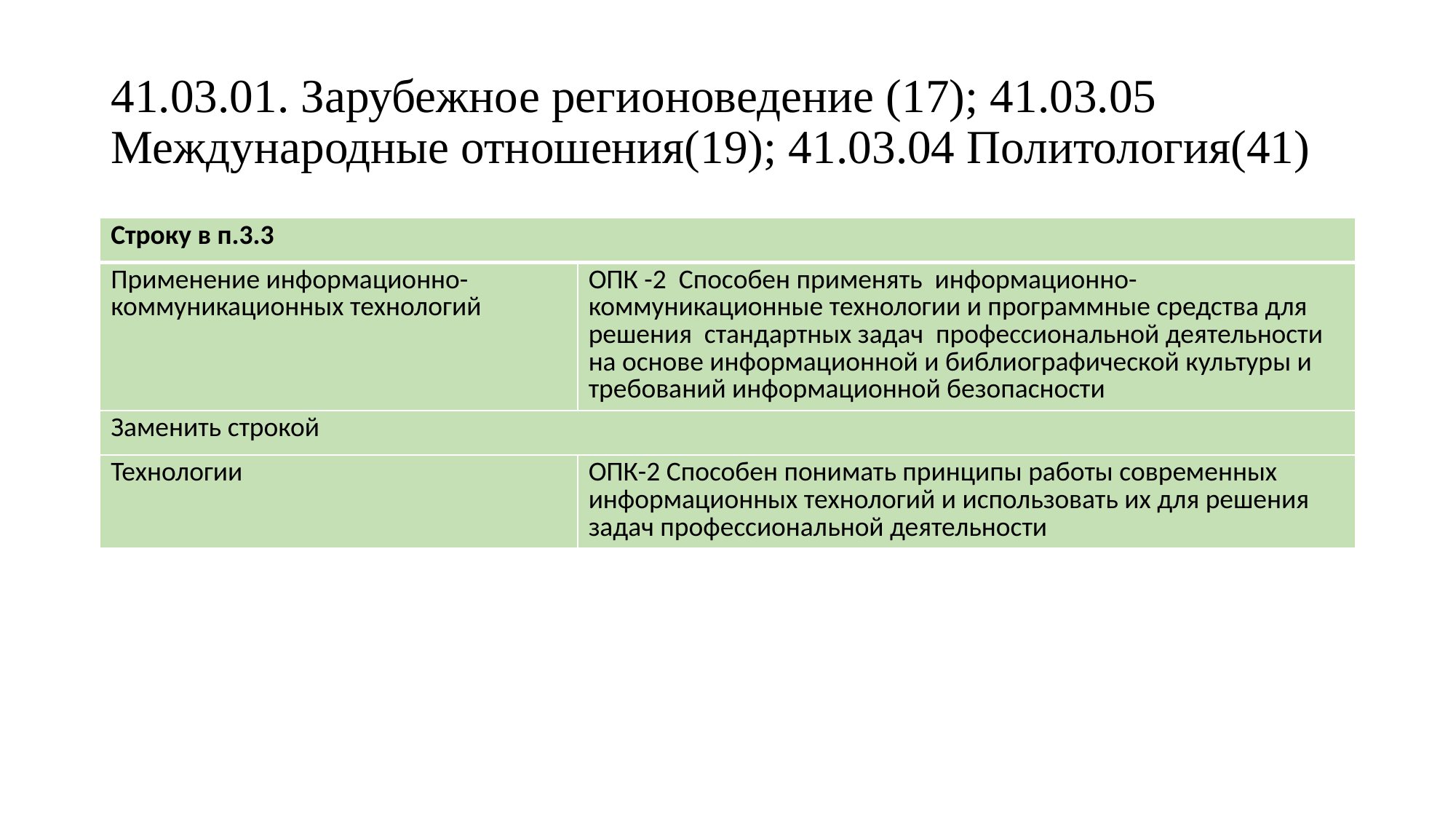

# 41.03.01. Зарубежное регионоведение (17); 41.03.05 Международные отношения(19); 41.03.04 Политология(41)
| Строку в п.3.3 |  |
| --- | --- |
| Применение информационно-коммуникационных технологий | ОПК -2 Способен применять информационно-коммуникационные технологии и программные средства для решения стандартных задач профессиональной деятельности на основе информационной и библиографической культуры и требований информационной безопасности |
| Заменить строкой |  |
| Технологии | ОПК-2 Способен понимать принципы работы современных информационных технологий и использовать их для решения задач профессиональной деятельности |